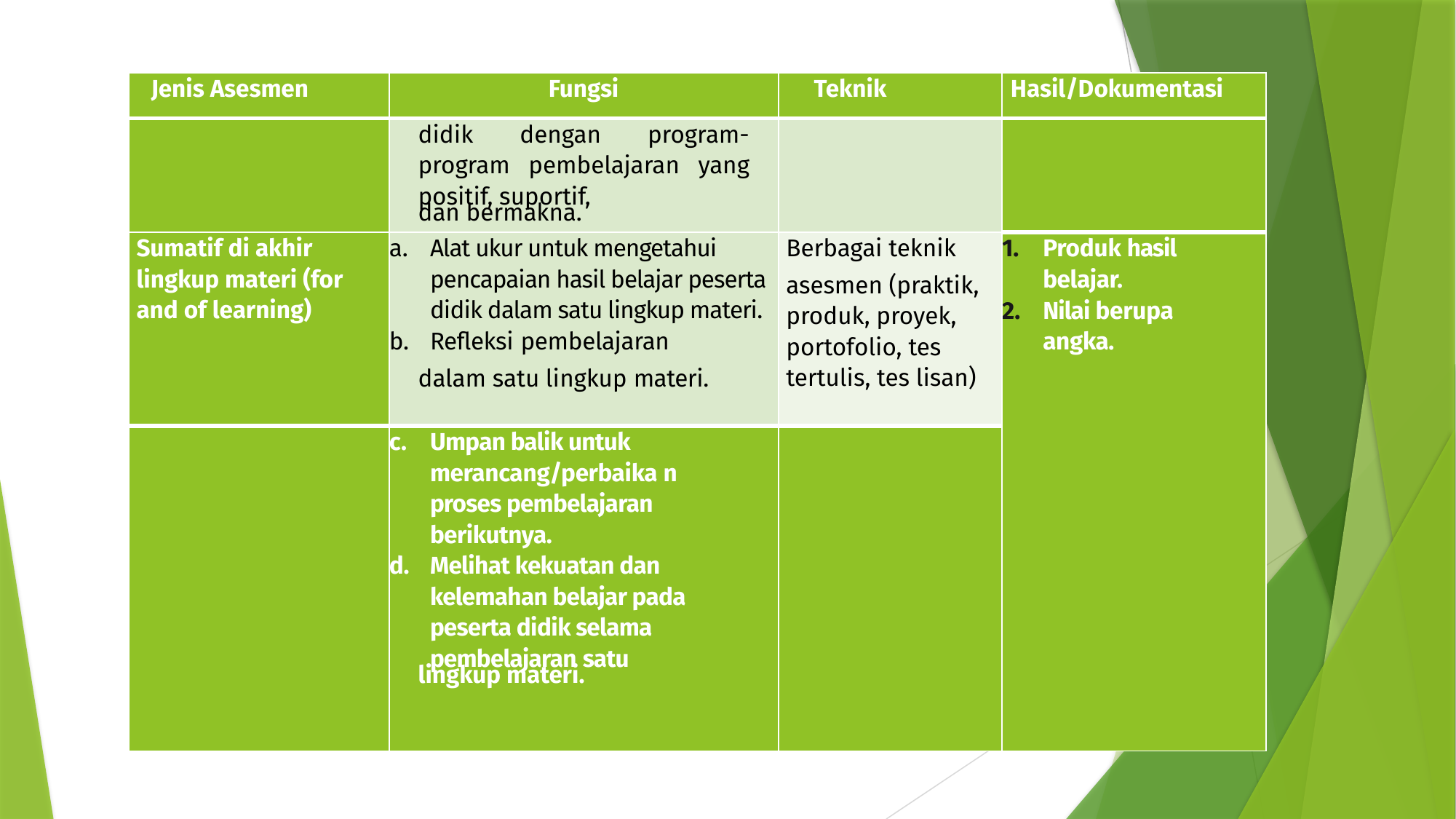

| Jenis Asesmen | Fungsi | Teknik | Hasil/Dokumentasi |
| --- | --- | --- | --- |
|  | didik dengan program- program pembelajaran yang positif, suportif, dan bermakna. |  |  |
| Sumatif di akhir lingkup materi (for and of learning) | Alat ukur untuk mengetahui pencapaian hasil belajar peserta didik dalam satu lingkup materi. Refleksi pembelajaran dalam satu lingkup materi. | Berbagai teknik asesmen (praktik, produk, proyek, portofolio, tes tertulis, tes lisan) | Produk hasil belajar. Nilai berupa angka. |
|  | Umpan balik untuk merancang/perbaika n proses pembelajaran berikutnya. Melihat kekuatan dan kelemahan belajar pada peserta didik selama pembelajaran satu lingkup materi. |  |  |